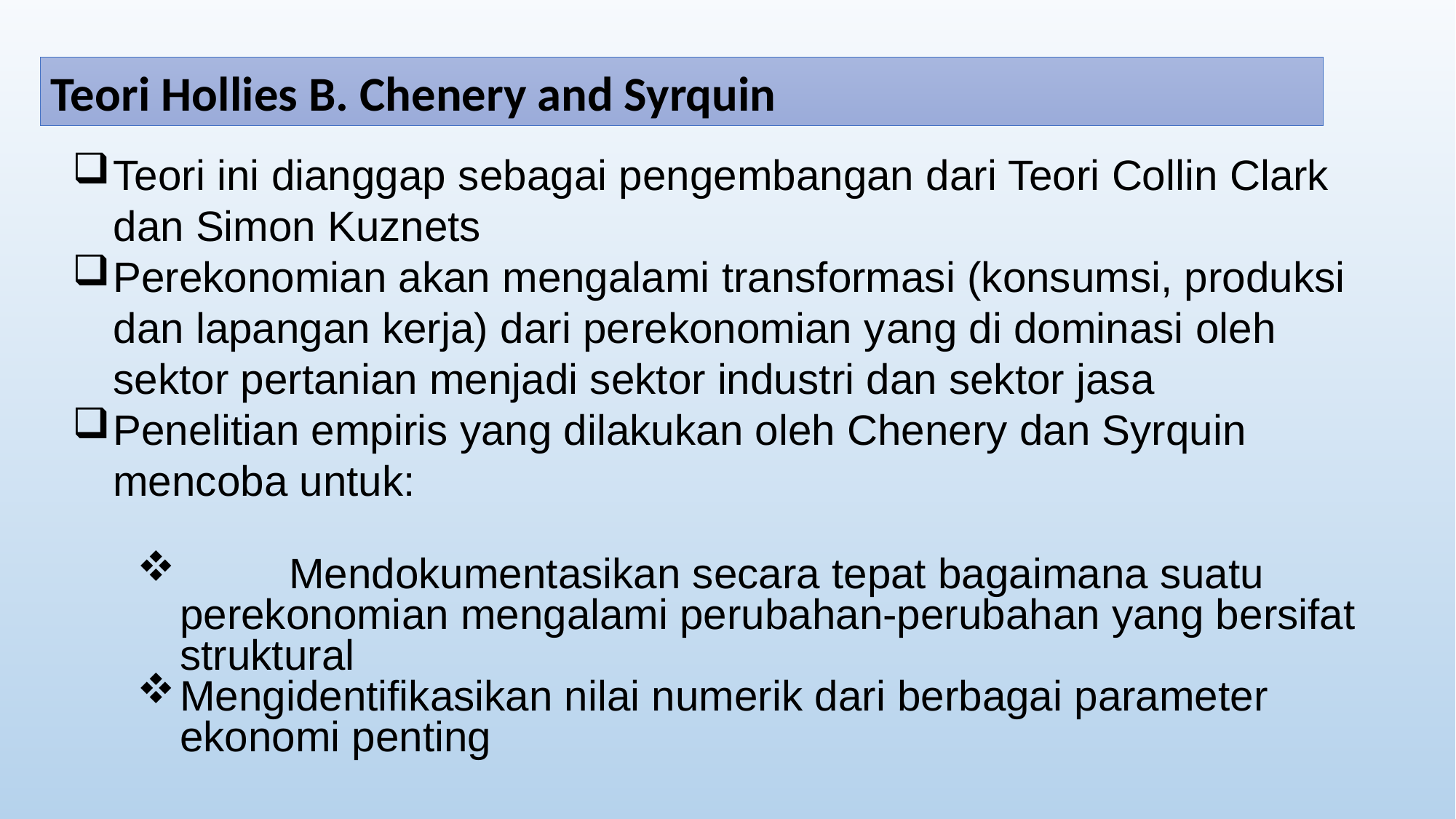

Teori Hollies B. Chenery and Syrquin
Teori ini dianggap sebagai pengembangan dari Teori Collin Clark dan Simon Kuznets
Perekonomian akan mengalami transformasi (konsumsi, produksi dan lapangan kerja) dari perekonomian yang di dominasi oleh sektor pertanian menjadi sektor industri dan sektor jasa
Penelitian empiris yang dilakukan oleh Chenery dan Syrquin mencoba untuk:

	Mendokumentasikan secara tepat bagaimana suatu perekonomian mengalami perubahan-perubahan yang bersifat struktural
Mengidentifikasikan nilai numerik dari berbagai parameter ekonomi penting